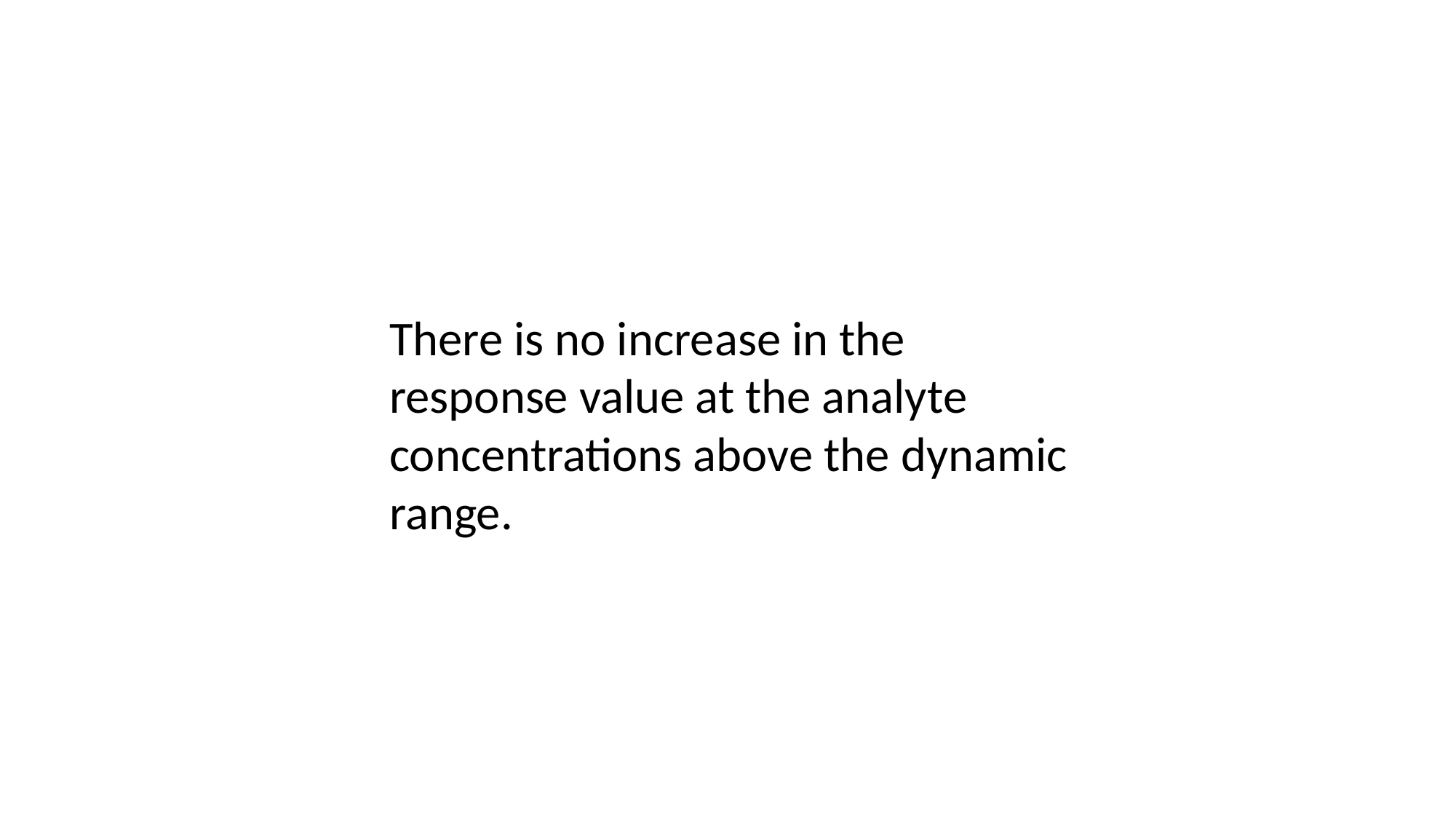

There is no increase in the response value at the analyte concentrations above the dynamic range.